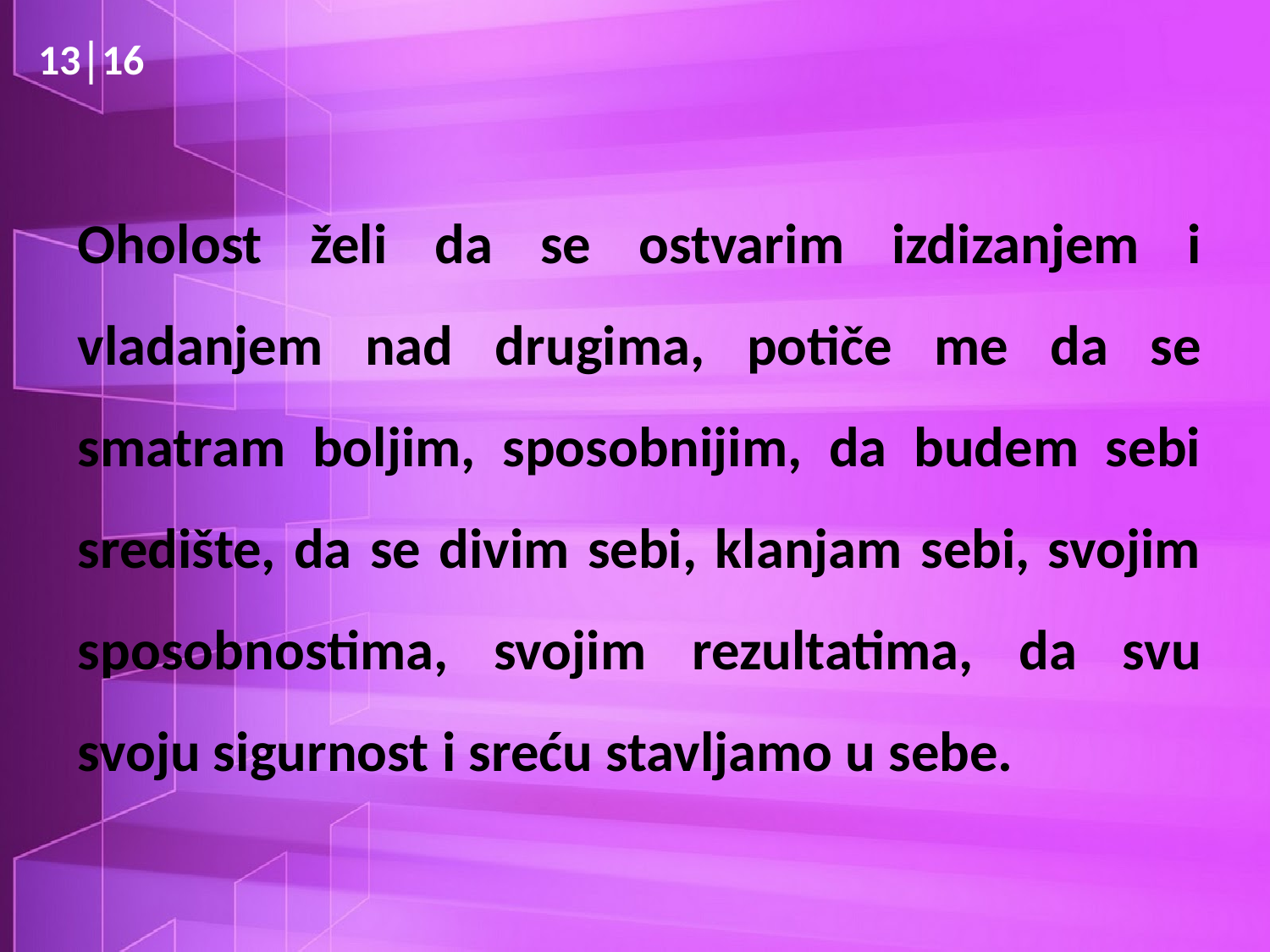

13│16
# Oholost želi da se ostvarim izdizanjem i vladanjem nad drugima, potiče me da se smatram boljim, sposobnijim, da budem sebi središte, da se divim sebi, klanjam sebi, svojim sposobnostima, svojim rezultatima, da svu svoju sigurnost i sreću stavljamo u sebe.